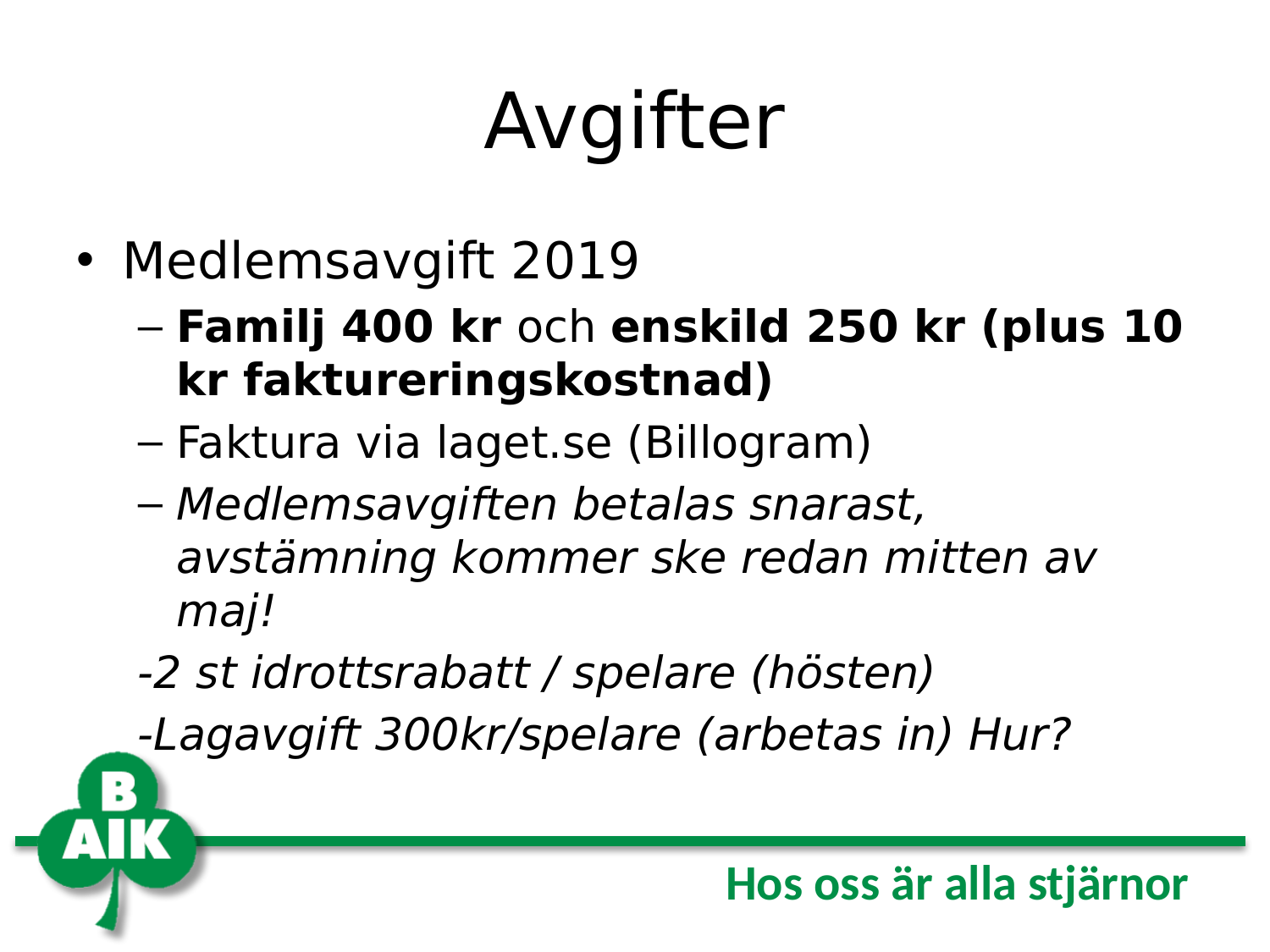

# Avgifter
Medlemsavgift 2019
Familj 400 kr och enskild 250 kr (plus 10 kr faktureringskostnad)
Faktura via laget.se (Billogram)
Medlemsavgiften betalas snarast, avstämning kommer ske redan mitten av maj!
-2 st idrottsrabatt / spelare (hösten)
-Lagavgift 300kr/spelare (arbetas in) Hur?